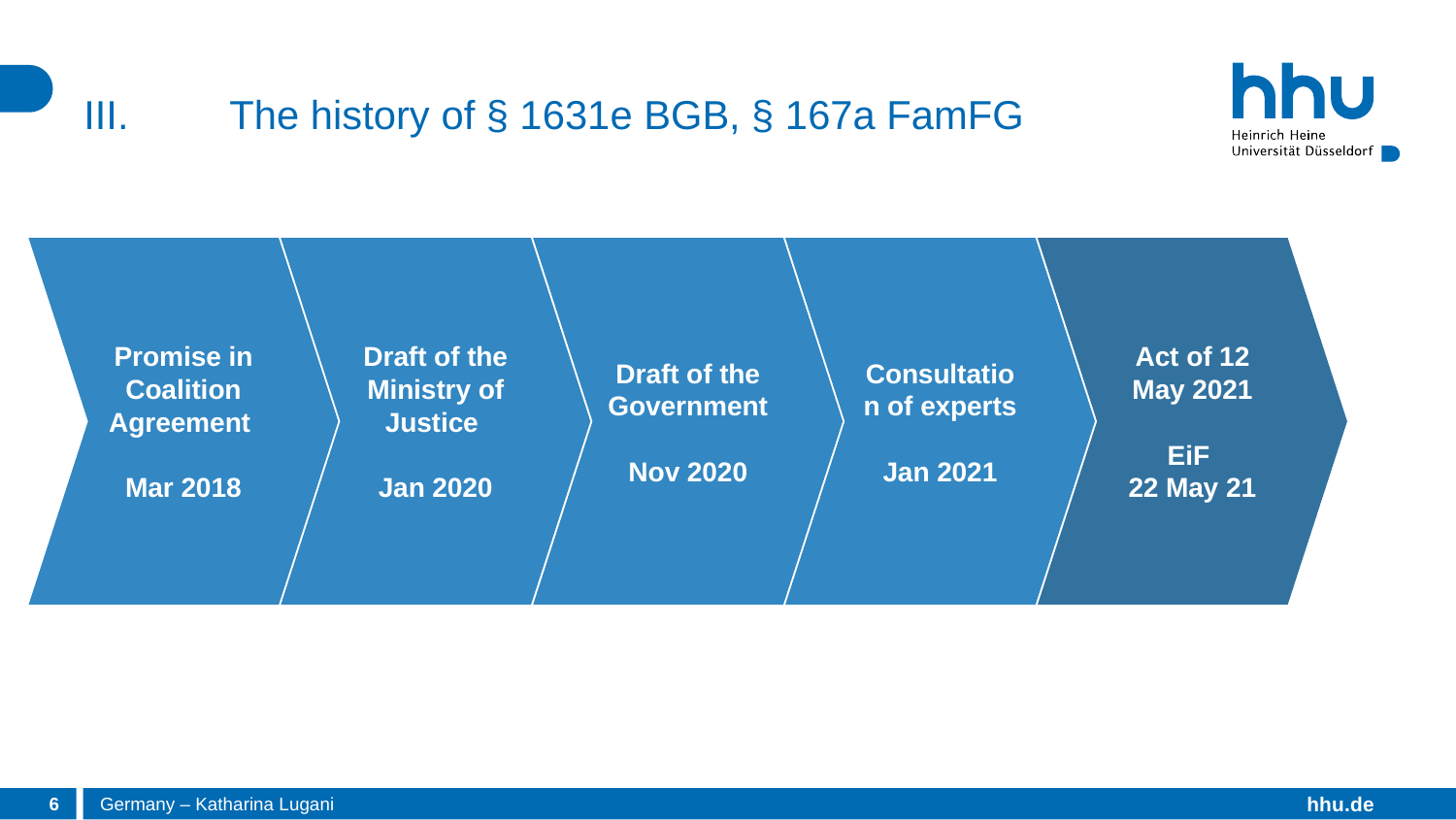

# III.	The history of § 1631e BGB, § 167a FamFG
Promise in Coalition Agreement
Mar 2018
Draft of the Ministry of Justice
Jan 2020
Draft of the Government
Nov 2020
Consultation of experts

Jan 2021
Act of 12 May 2021

EiF
22 May 21
6
Germany – Katharina Lugani